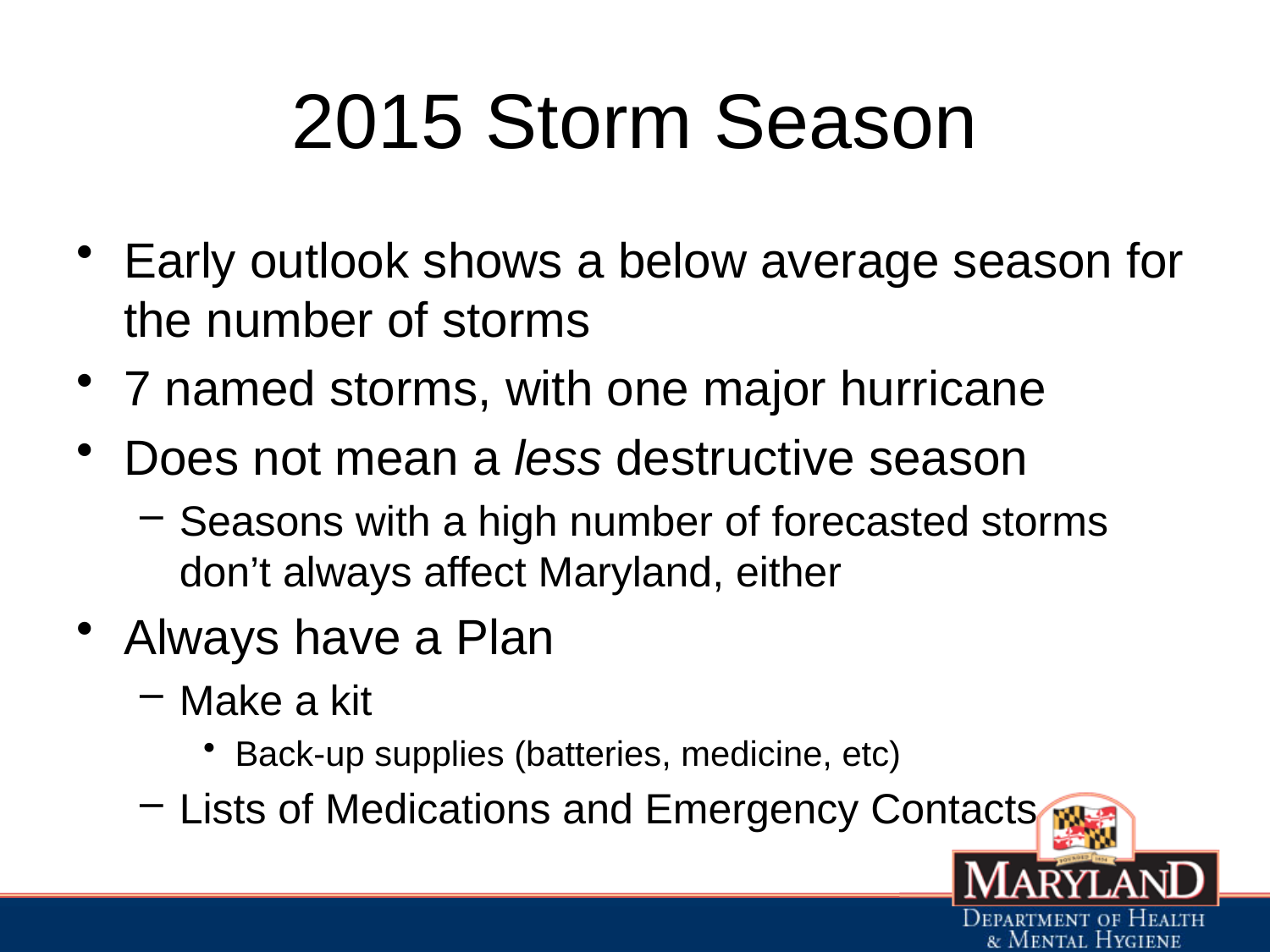

# 2015 Storm Season
Early outlook shows a below average season for the number of storms
7 named storms, with one major hurricane
Does not mean a less destructive season
Seasons with a high number of forecasted storms don’t always affect Maryland, either
Always have a Plan
Make a kit
Back-up supplies (batteries, medicine, etc)
Lists of Medications and Emergency Contacts